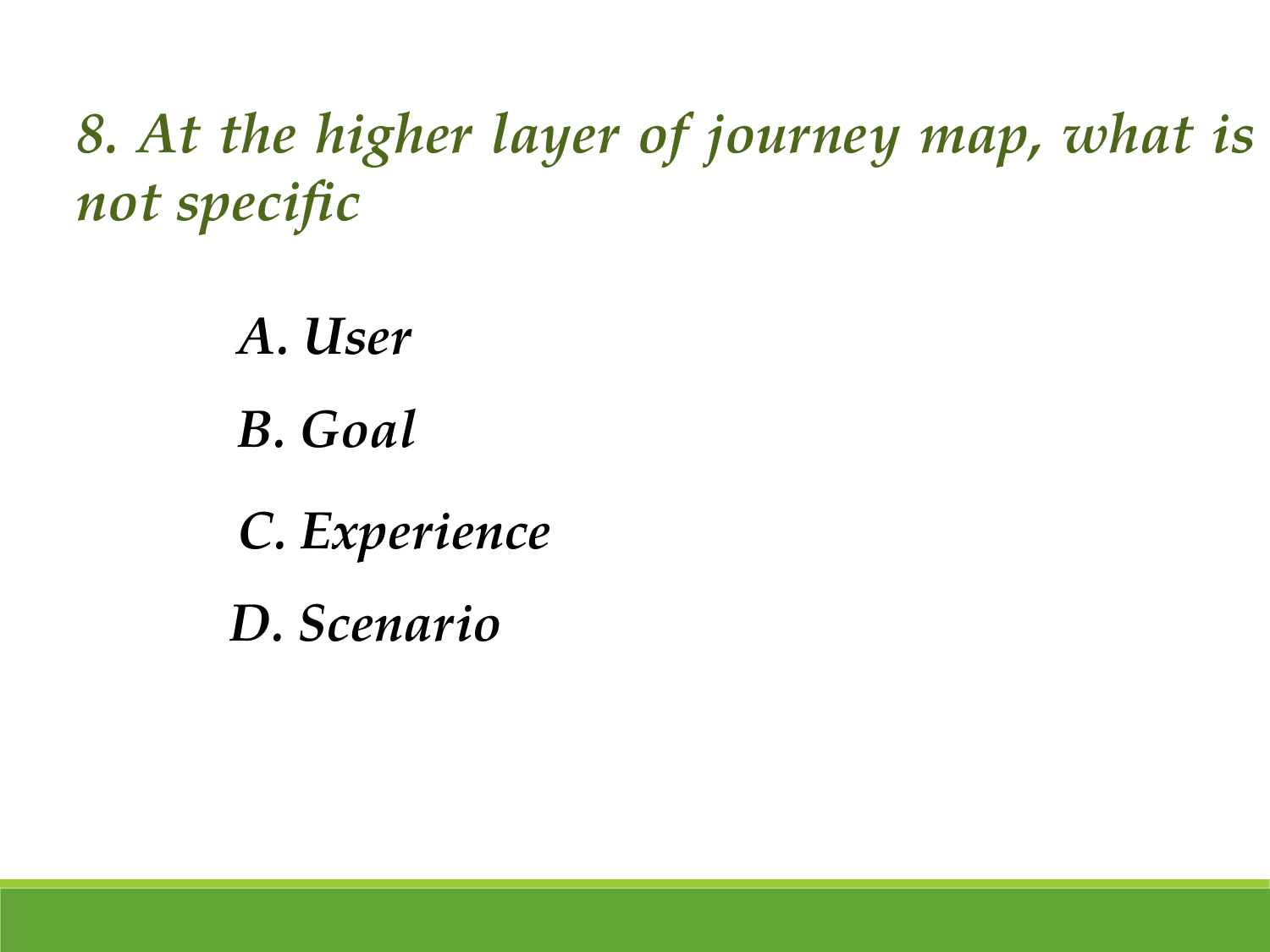

8. At the higher layer of journey map, what is not specific
A. User
B. Goal
C. Experience
D. Scenario